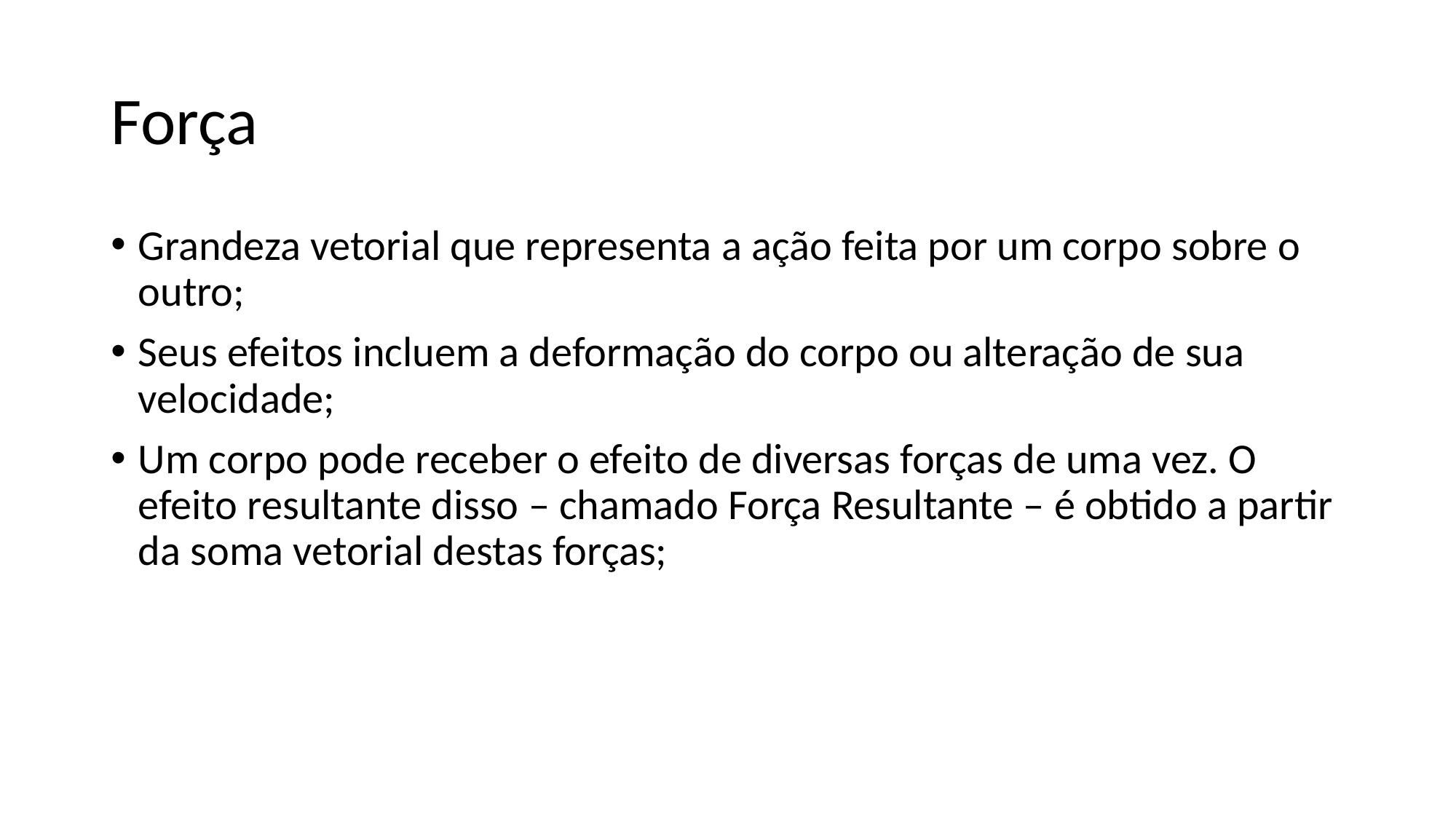

# Força
Grandeza vetorial que representa a ação feita por um corpo sobre o outro;
Seus efeitos incluem a deformação do corpo ou alteração de sua velocidade;
Um corpo pode receber o efeito de diversas forças de uma vez. O efeito resultante disso – chamado Força Resultante – é obtido a partir da soma vetorial destas forças;